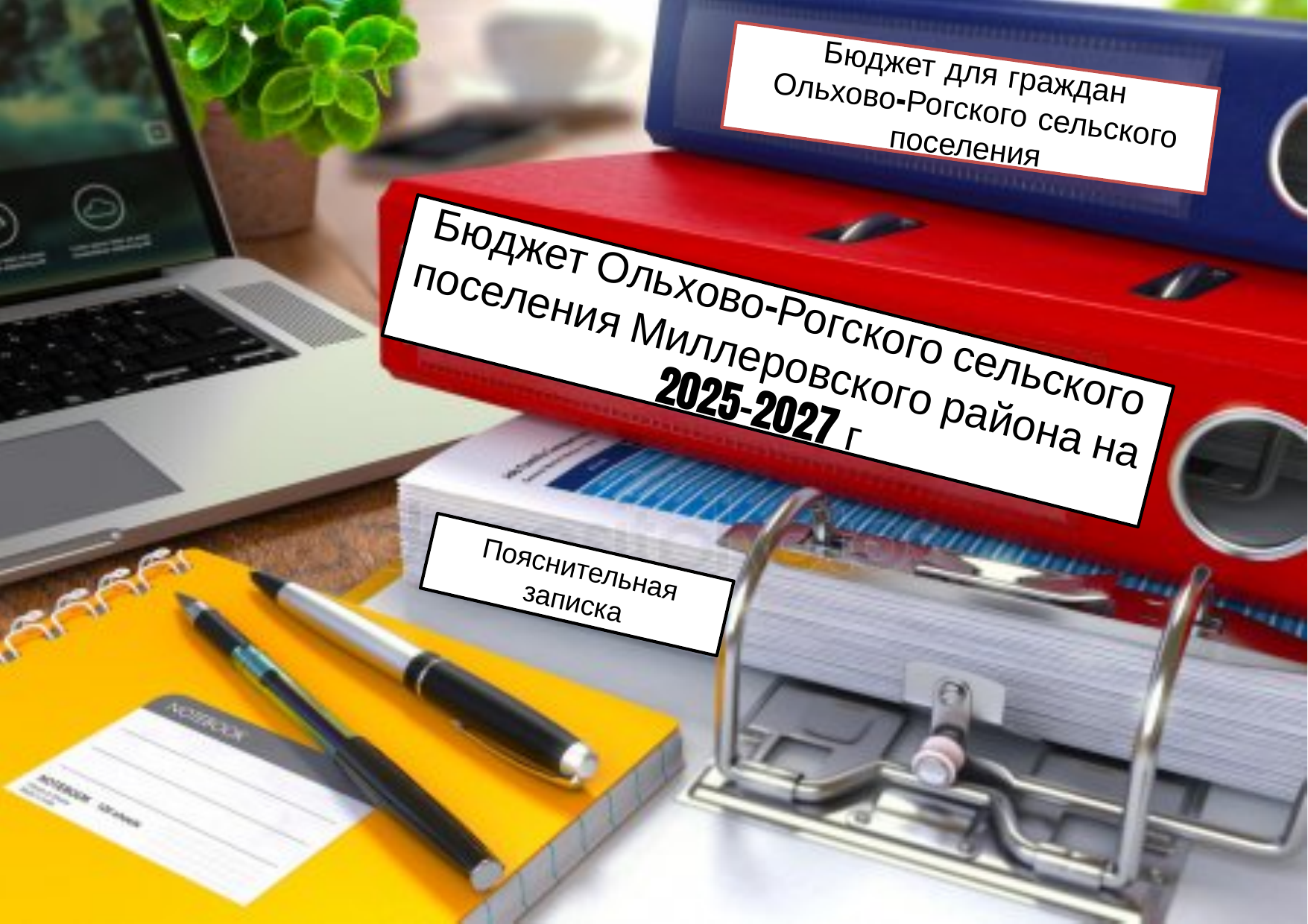

Бюджет для граждан
 Ольхово-Рогского сельского поселения
Бюджет Ольхово-Рогского сельского поселения Миллеровского района на 2025-2027 г
Пояснительная записка